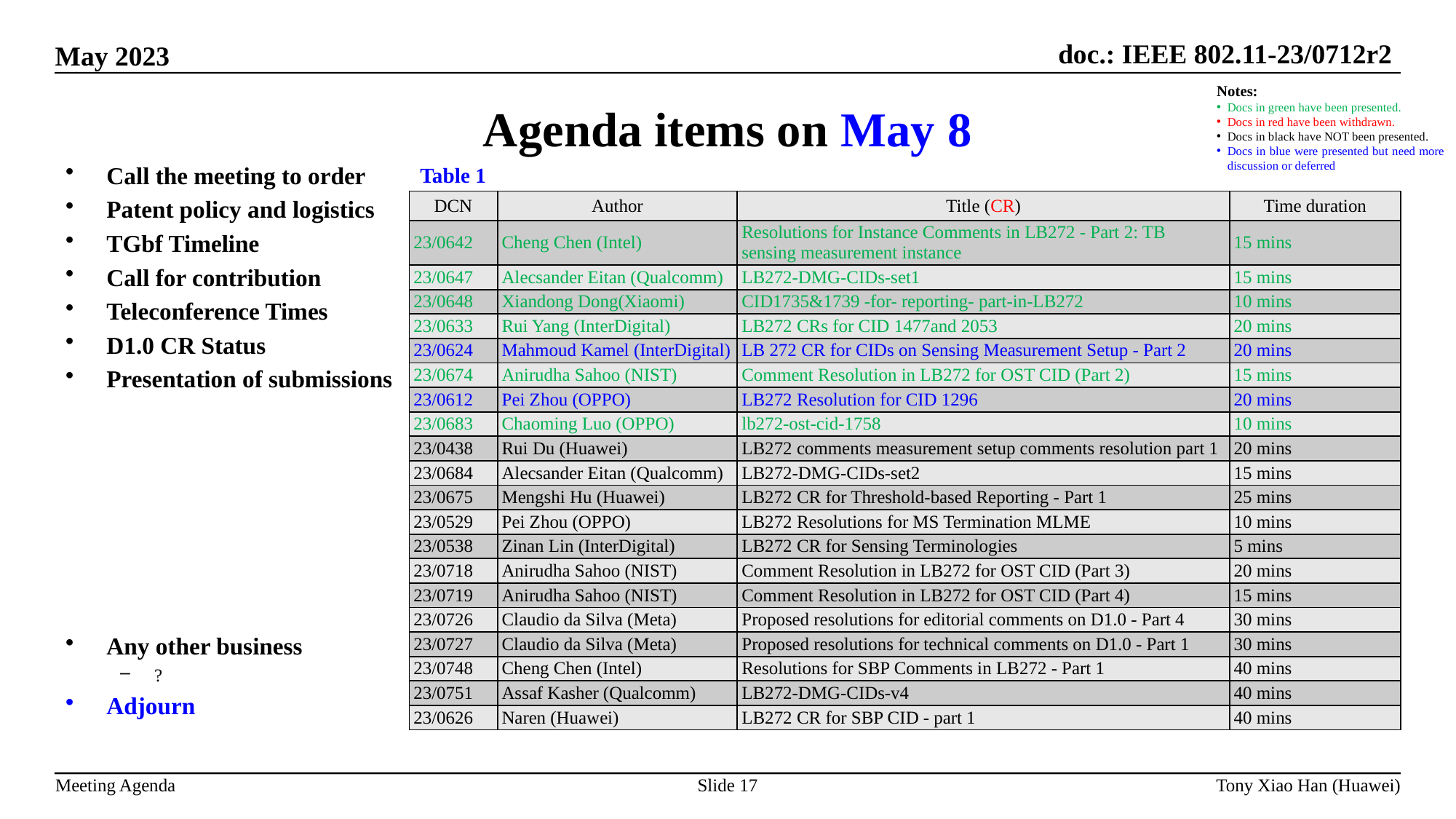

Agenda items on May 8
Notes:
Docs in green have been presented.
Docs in red have been withdrawn.
Docs in black have NOT been presented.
Docs in blue were presented but need more discussion or deferred
Call the meeting to order
Patent policy and logistics
TGbf Timeline
Call for contribution
Teleconference Times
D1.0 CR Status
Presentation of submissions

Any other business
?
Adjourn
Table 1
| DCN | Author | Title (CR) | Time duration |
| --- | --- | --- | --- |
| 23/0642 | Cheng Chen (Intel) | Resolutions for Instance Comments in LB272 - Part 2: TB sensing measurement instance | 15 mins |
| 23/0647 | Alecsander Eitan (Qualcomm) | LB272-DMG-CIDs-set1 | 15 mins |
| 23/0648 | Xiandong Dong(Xiaomi) | CID1735&1739 -for- reporting- part-in-LB272 | 10 mins |
| 23/0633 | Rui Yang (InterDigital) | LB272 CRs for CID 1477and 2053 | 20 mins |
| 23/0624 | Mahmoud Kamel (InterDigital) | LB 272 CR for CIDs on Sensing Measurement Setup - Part 2 | 20 mins |
| 23/0674 | Anirudha Sahoo (NIST) | Comment Resolution in LB272 for OST CID (Part 2) | 15 mins |
| 23/0612 | Pei Zhou (OPPO) | LB272 Resolution for CID 1296 | 20 mins |
| 23/0683 | Chaoming Luo (OPPO) | lb272-ost-cid-1758 | 10 mins |
| 23/0438 | Rui Du (Huawei) | LB272 comments measurement setup comments resolution part 1 | 20 mins |
| 23/0684 | Alecsander Eitan (Qualcomm) | LB272-DMG-CIDs-set2 | 15 mins |
| 23/0675 | Mengshi Hu (Huawei) | LB272 CR for Threshold-based Reporting - Part 1 | 25 mins |
| 23/0529 | Pei Zhou (OPPO) | LB272 Resolutions for MS Termination MLME | 10 mins |
| 23/0538 | Zinan Lin (InterDigital) | LB272 CR for Sensing Terminologies | 5 mins |
| 23/0718 | Anirudha Sahoo (NIST) | Comment Resolution in LB272 for OST CID (Part 3) | 20 mins |
| 23/0719 | Anirudha Sahoo (NIST) | Comment Resolution in LB272 for OST CID (Part 4) | 15 mins |
| 23/0726 | Claudio da Silva (Meta) | Proposed resolutions for editorial comments on D1.0 - Part 4 | 30 mins |
| 23/0727 | Claudio da Silva (Meta) | Proposed resolutions for technical comments on D1.0 - Part 1 | 30 mins |
| 23/0748 | Cheng Chen (Intel) | Resolutions for SBP Comments in LB272 - Part 1 | 40 mins |
| 23/0751 | Assaf Kasher (Qualcomm) | LB272-DMG-CIDs-v4 | 40 mins |
| 23/0626 | Naren (Huawei) | LB272 CR for SBP CID - part 1 | 40 mins |